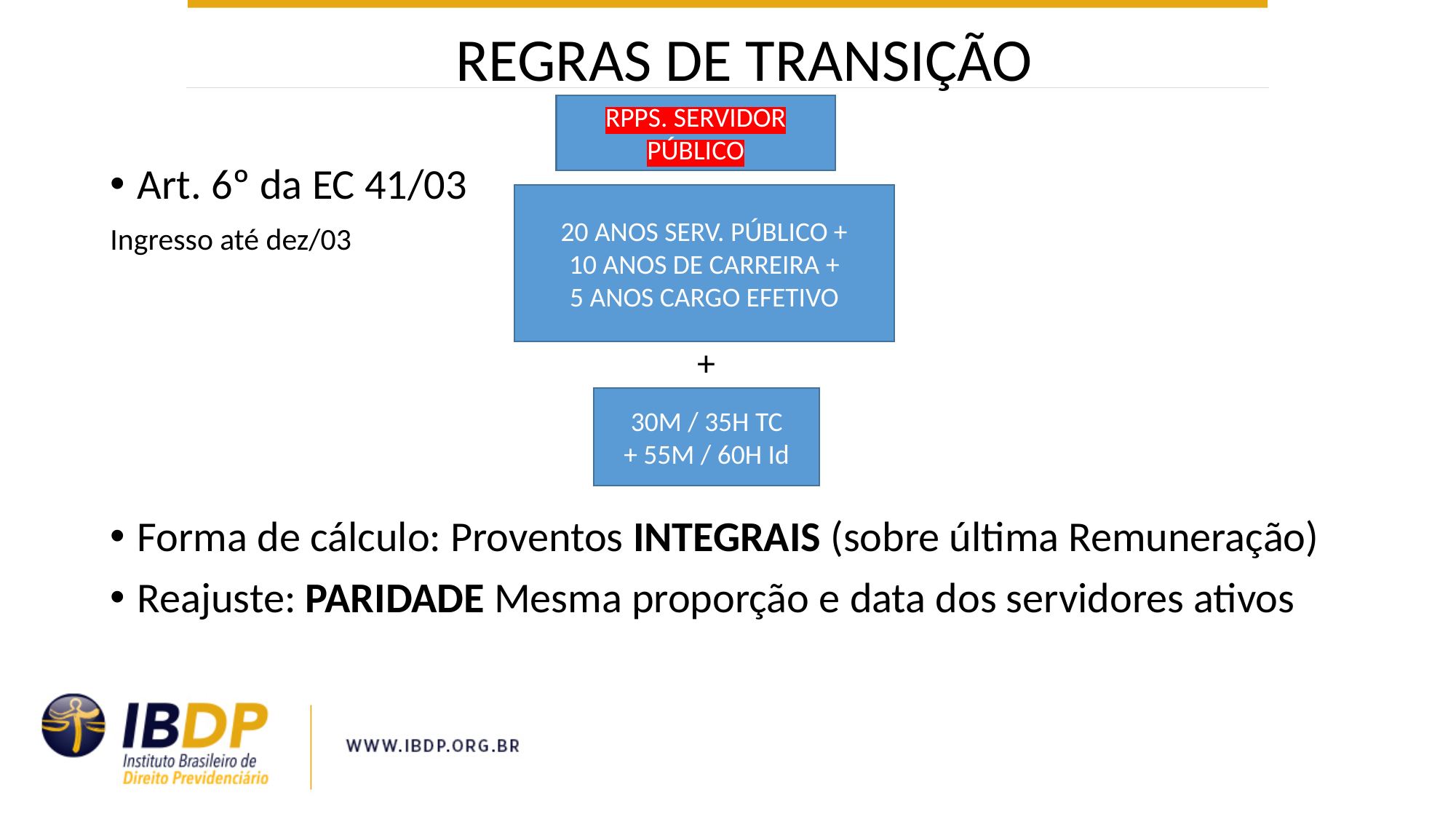

REGRAS DE TRANSIÇÃO
RPPS. SERVIDOR PÚBLICO
Art. 6º da EC 41/03
Ingresso até dez/03

Forma de cálculo: Proventos INTEGRAIS (sobre última Remuneração)
Reajuste: PARIDADE Mesma proporção e data dos servidores ativos

20 ANOS SERV. PÚBLICO +
10 ANOS DE CARREIRA +
5 ANOS CARGO EFETIVO

+

30M / 35H TC
+ 55M / 60H Id